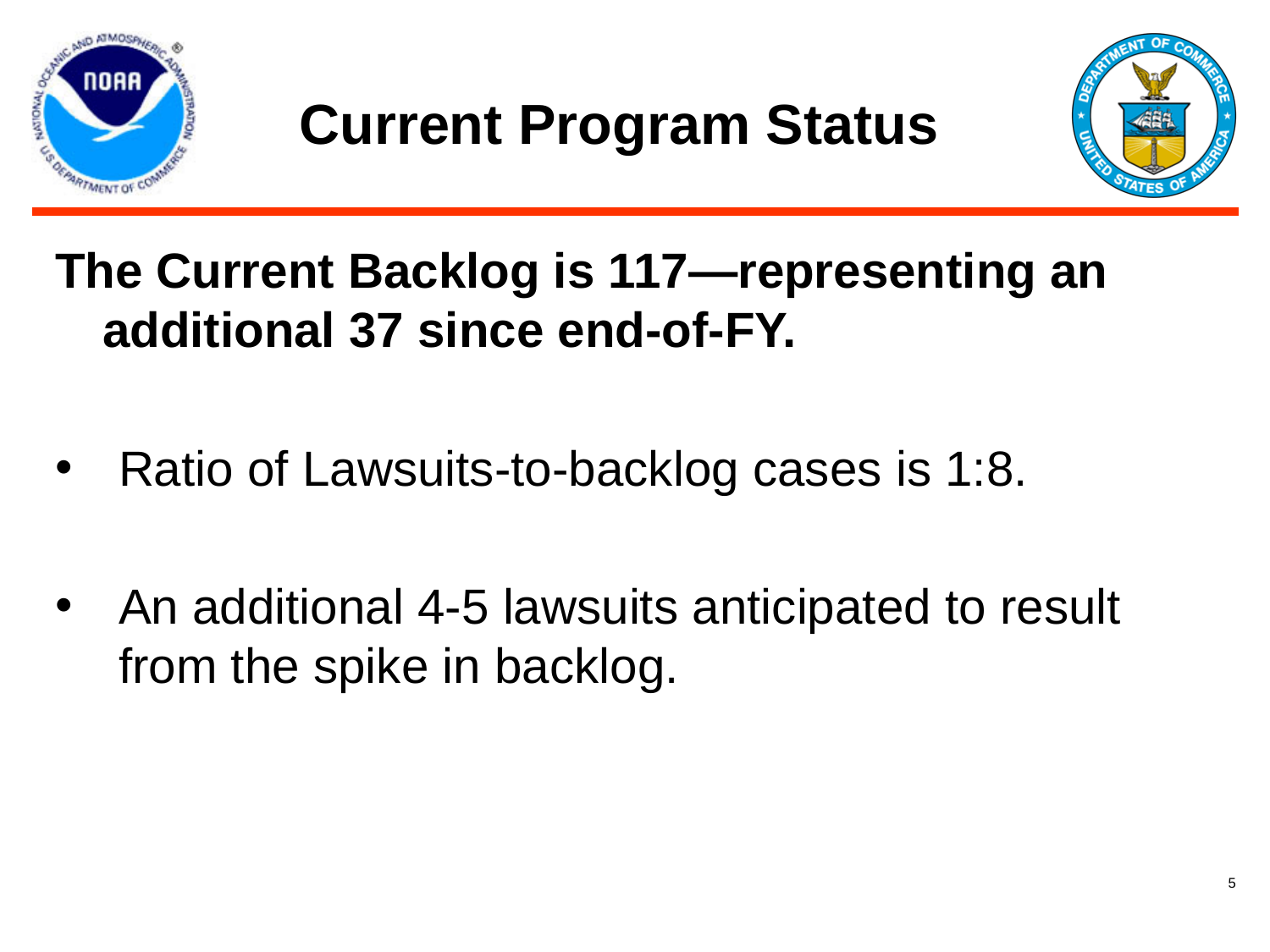

# Current Program Status
The Current Backlog is 117—representing an additional 37 since end-of-FY.

Ratio of Lawsuits-to-backlog cases is 1:8.

An additional 4-5 lawsuits anticipated to result from the spike in backlog.
5